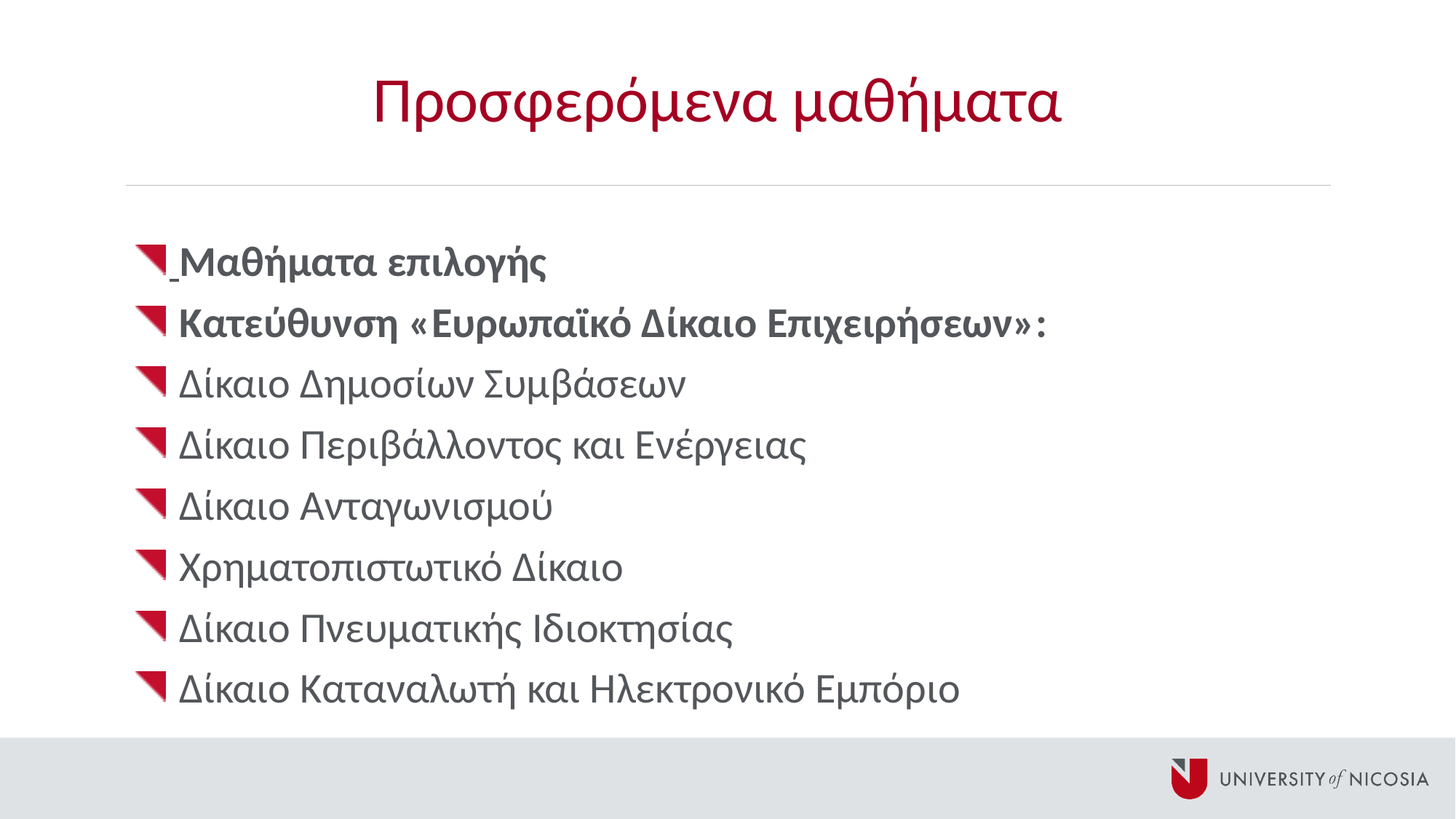

# Προσφερόμενα μαθήματα
 Μαθήματα επιλογής
 Κατεύθυνση «Ευρωπαϊκό Δίκαιο Επιχειρήσεων»:
 Δίκαιο Δημοσίων Συμβάσεων
 Δίκαιο Περιβάλλοντος και Ενέργειας
 Δίκαιο Ανταγωνισμού
 Χρηματοπιστωτικό Δίκαιο
 Δίκαιο Πνευματικής Ιδιοκτησίας
 Δίκαιο Καταναλωτή και Ηλεκτρονικό Εμπόριο